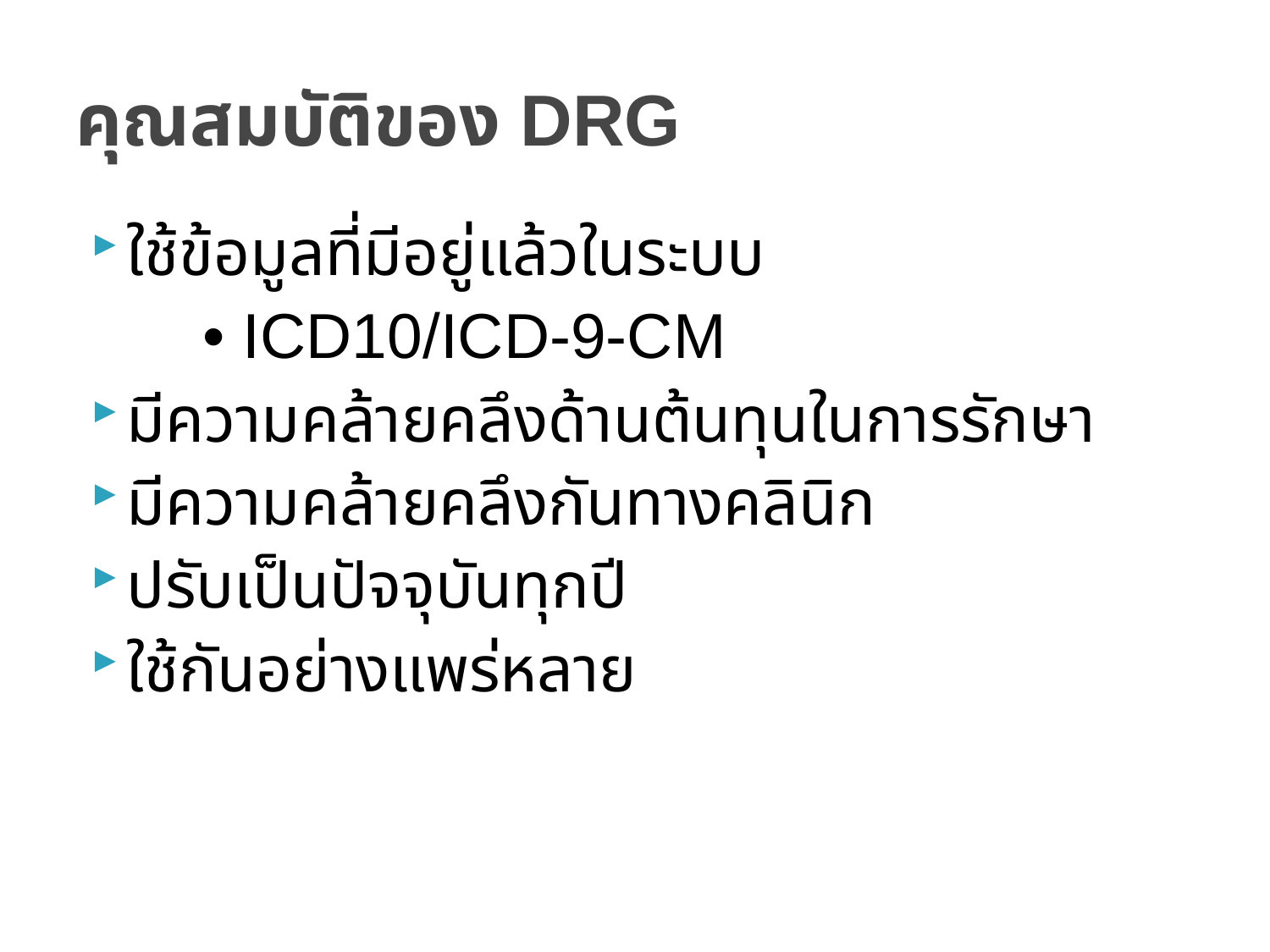

# คุณสมบัติของ DRG
ใช้ข้อมูลที่มีอยู่แล้วในระบบ
	• ICD10/ICD-9-CM
มีความคล้ายคลึงด้านต้นทุนในการรักษา
มีความคล้ายคลึงกันทางคลินิก
ปรับเป็นปัจจุบันทุกปี
ใช้กันอย่างแพร่หลาย